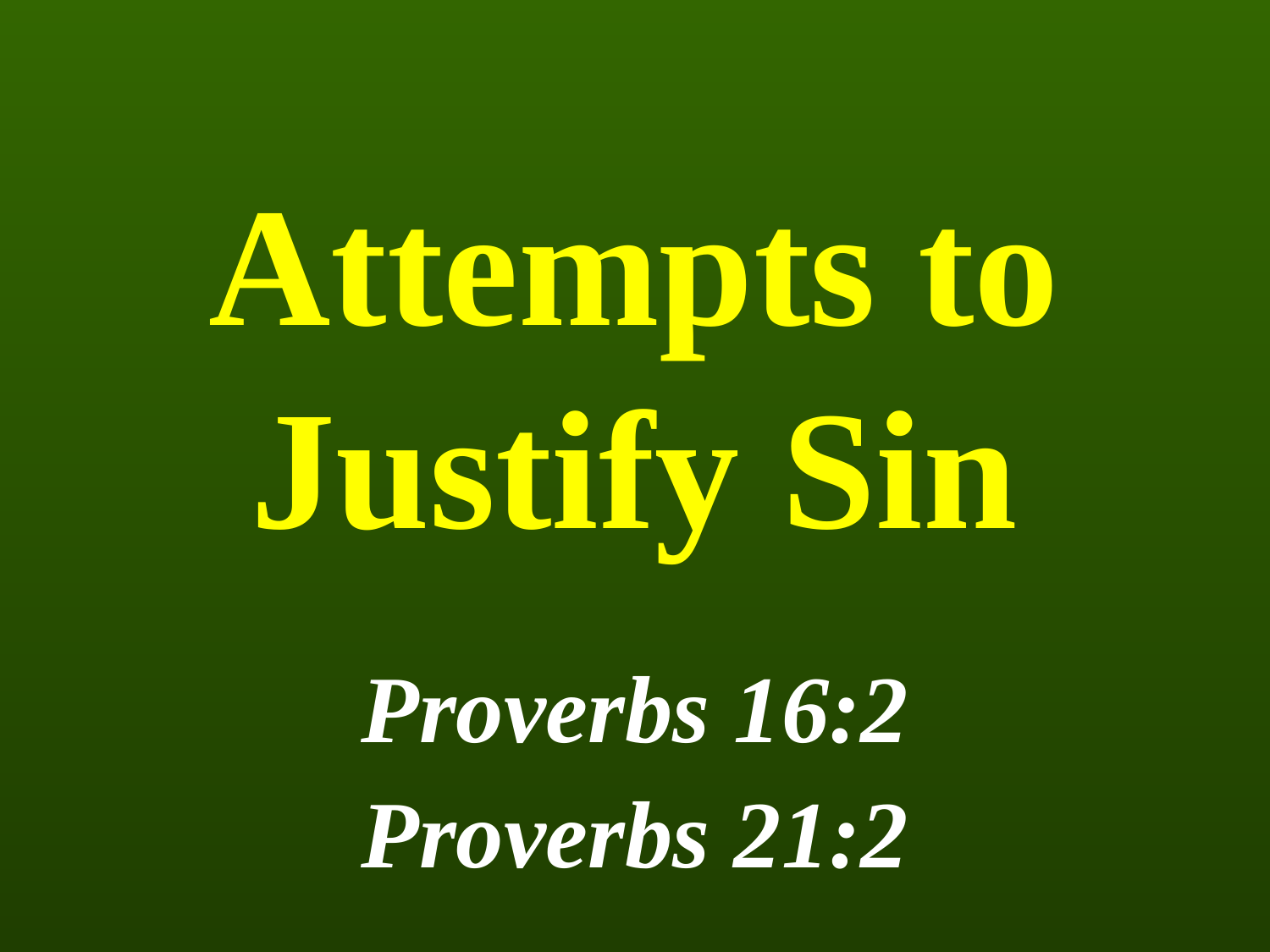

# Attempts to Justify Sin
Proverbs 16:2
Proverbs 21:2